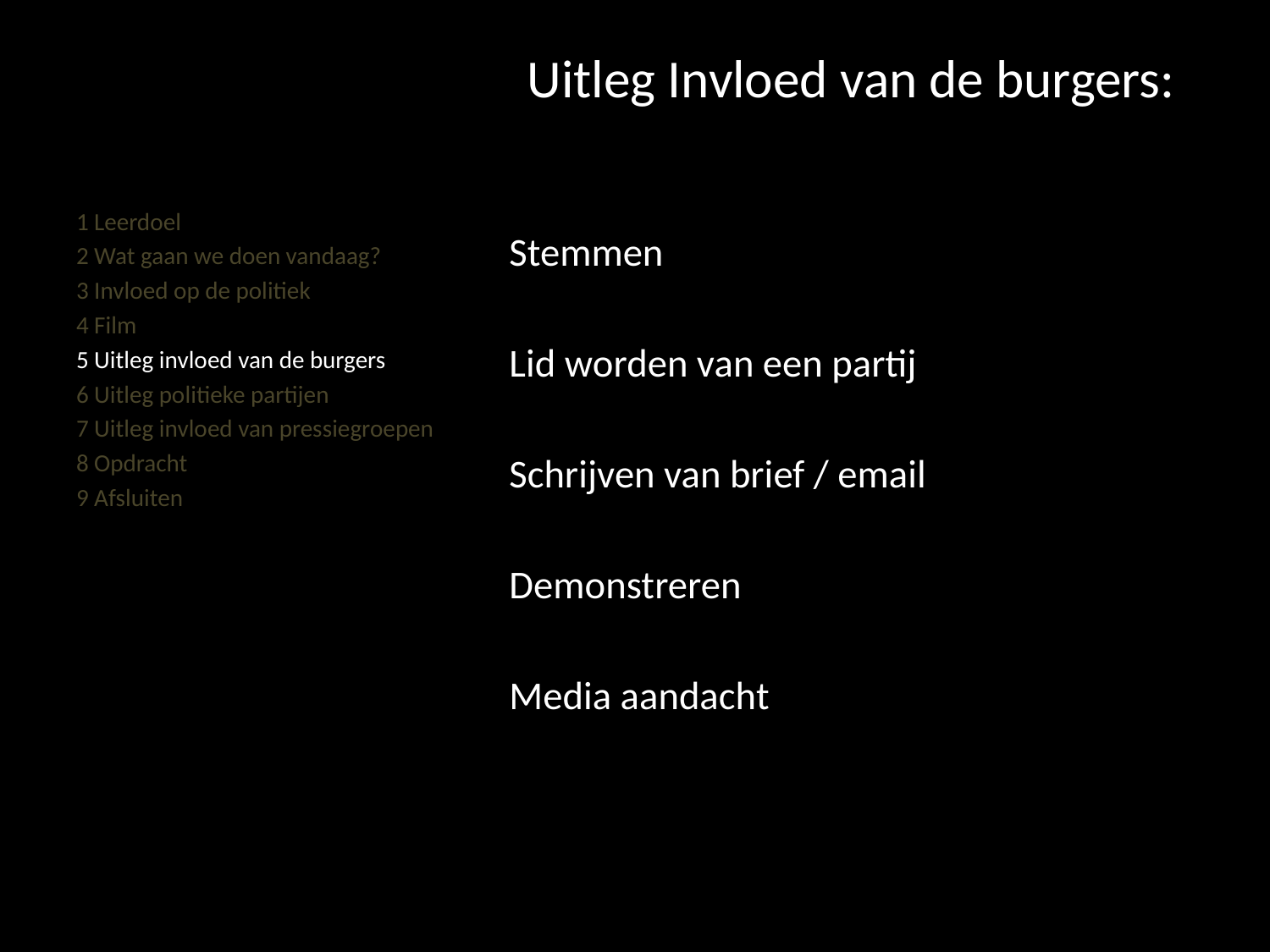

#
Uitleg Invloed van de burgers:

Stemmen

Lid worden van een partij

Schrijven van brief / email

Demonstreren

Media aandacht

http://www.youtube.com/watch?v=IM2http://www.youtube.com/watch?v=DZak0UHaLmIYFXDc90s

1 Leerdoel
2 Wat gaan we doen vandaag?
3 Invloed op de politiek
4 Film
5 Uitleg invloed van de burgers
6 Uitleg politieke partijen
7 Uitleg invloed van pressiegroepen
8 Opdracht
9 Afsluiten